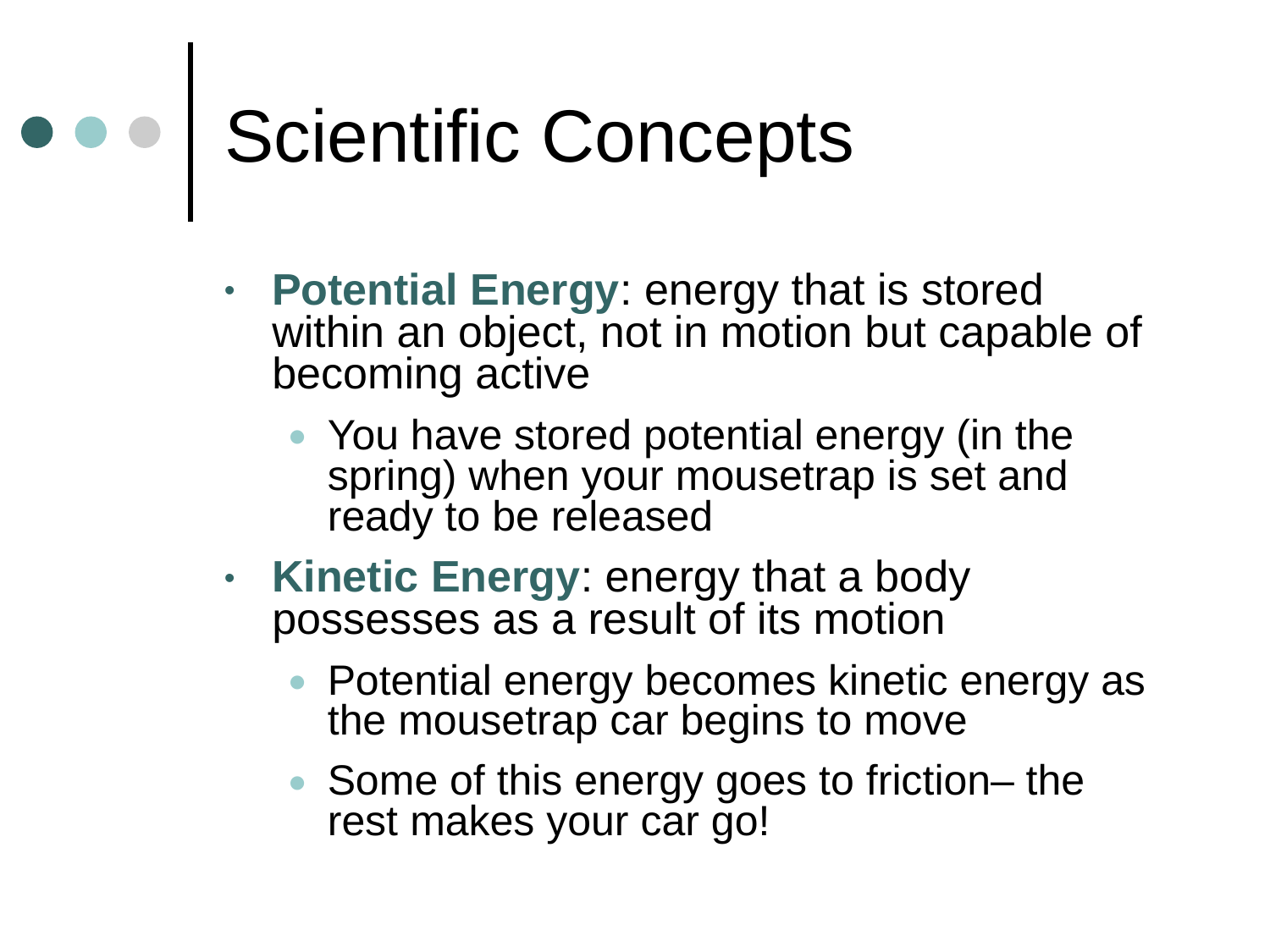

# Scientific Concepts
Potential Energy: energy that is stored within an object, not in motion but capable of becoming active
You have stored potential energy (in the spring) when your mousetrap is set and ready to be released
Kinetic Energy: energy that a body possesses as a result of its motion
Potential energy becomes kinetic energy as the mousetrap car begins to move
Some of this energy goes to friction– the rest makes your car go!